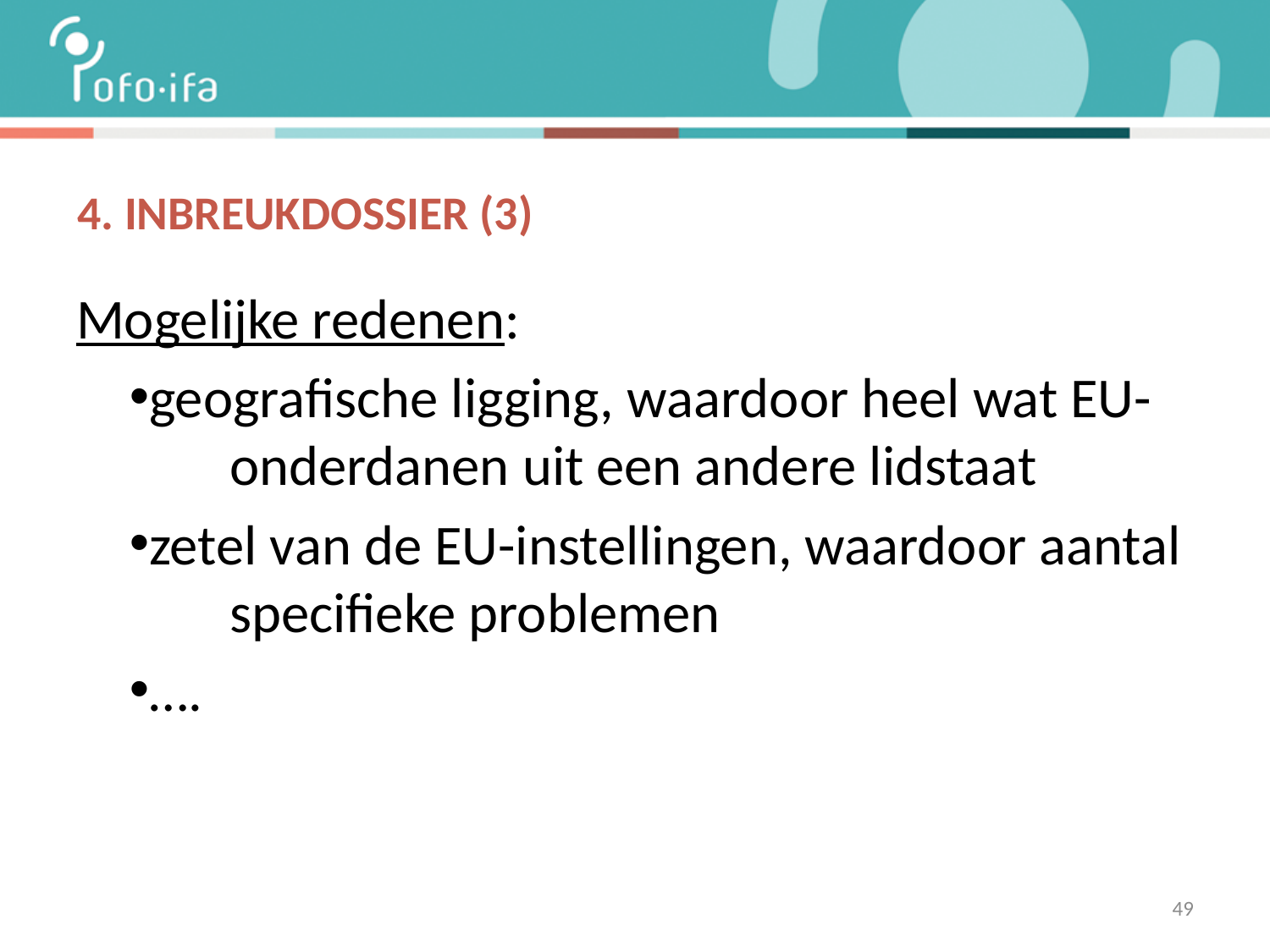

# 4. Inbreukdossier (3)
Mogelijke redenen:
geografische ligging, waardoor heel wat EU-	onderdanen uit een andere lidstaat
zetel van de EU-instellingen, waardoor aantal 	specifieke problemen
….
49